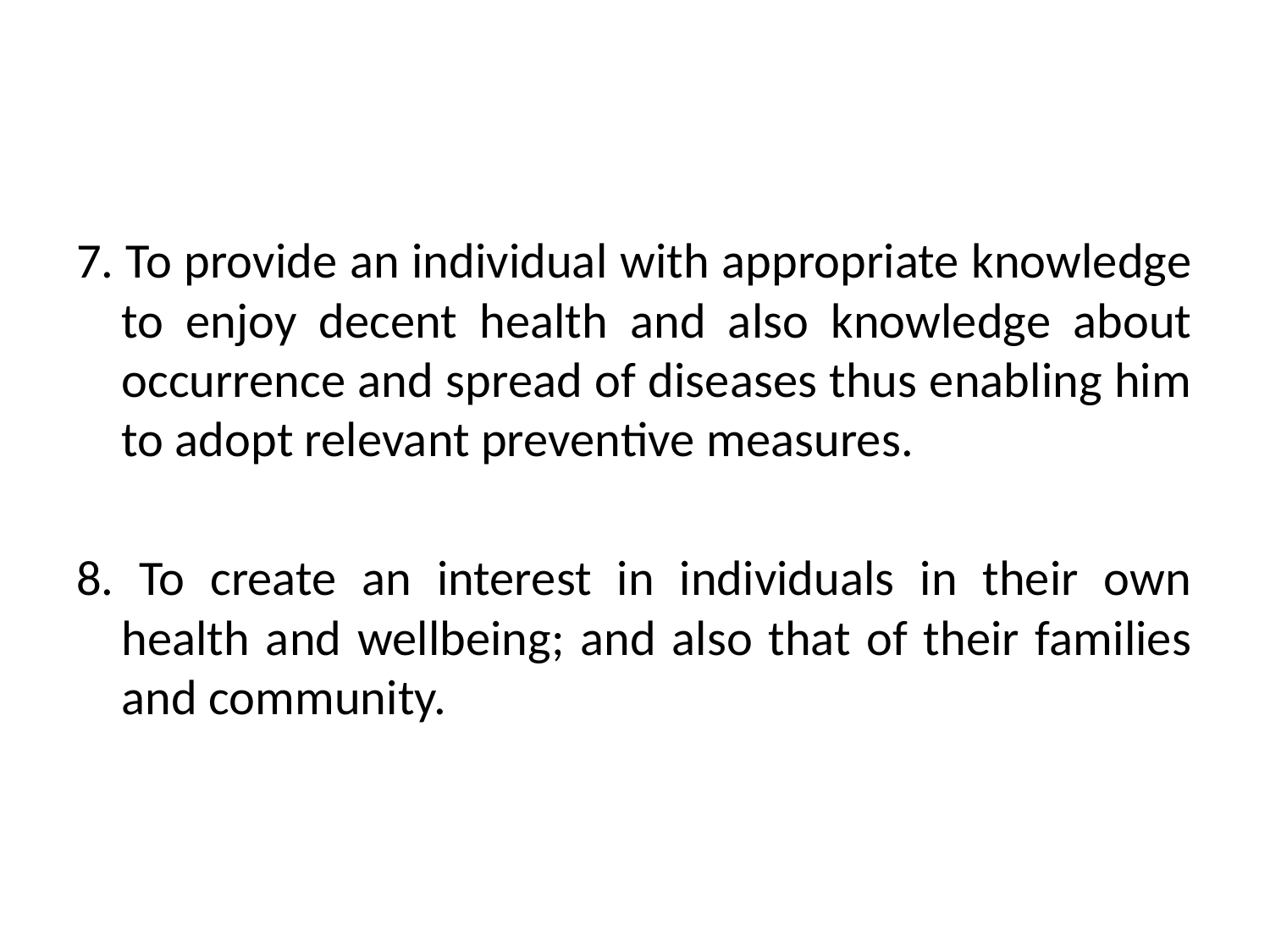

#
7. To provide an individual with appropriate knowledge to enjoy decent health and also knowledge about occurrence and spread of diseases thus enabling him to adopt relevant preventive measures.

8. To create an interest in individuals in their own health and wellbeing; and also that of their families and community.